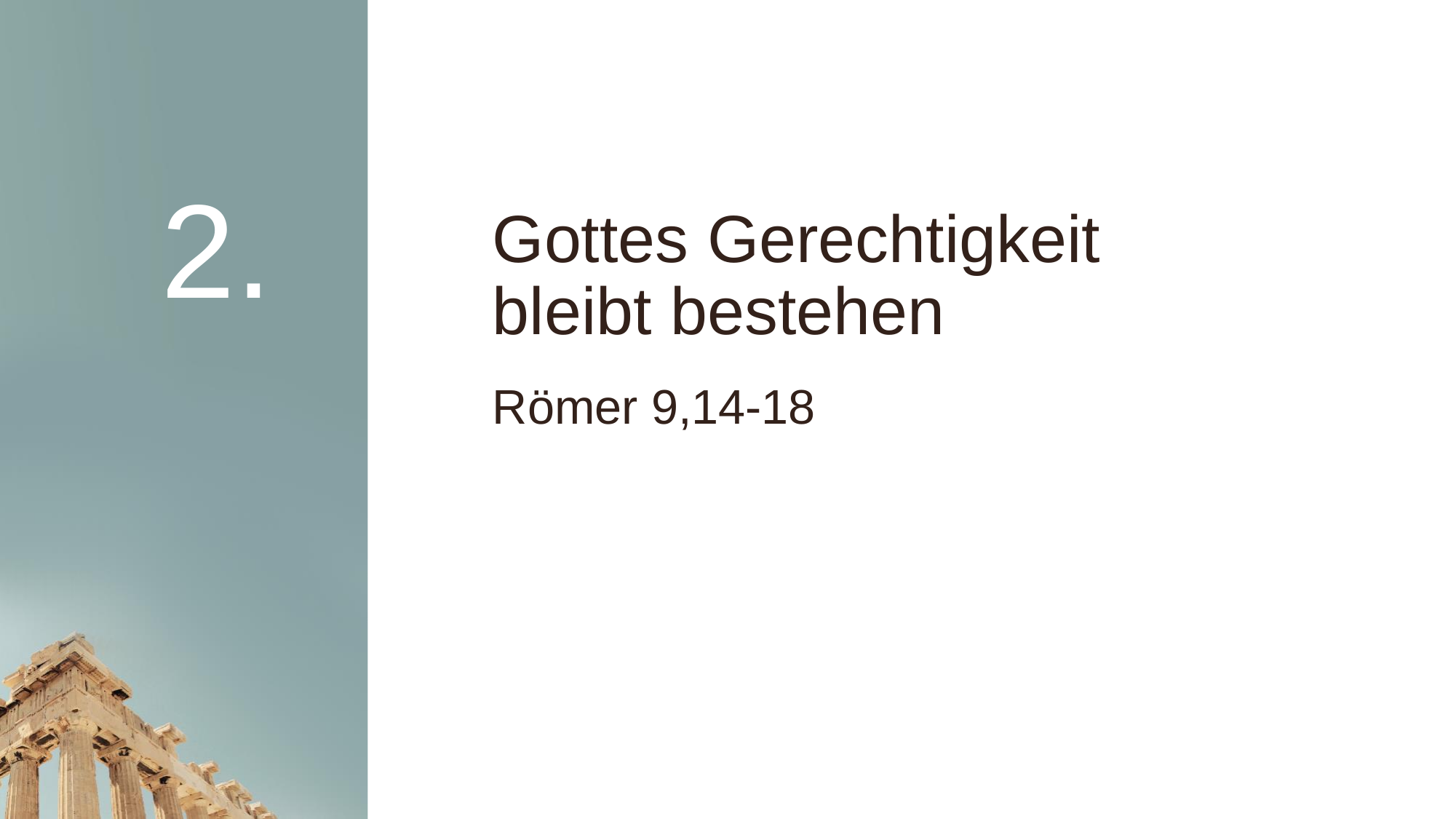

2.
# Gottes Gerechtigkeit bleibt bestehen
Römer 9,14-18